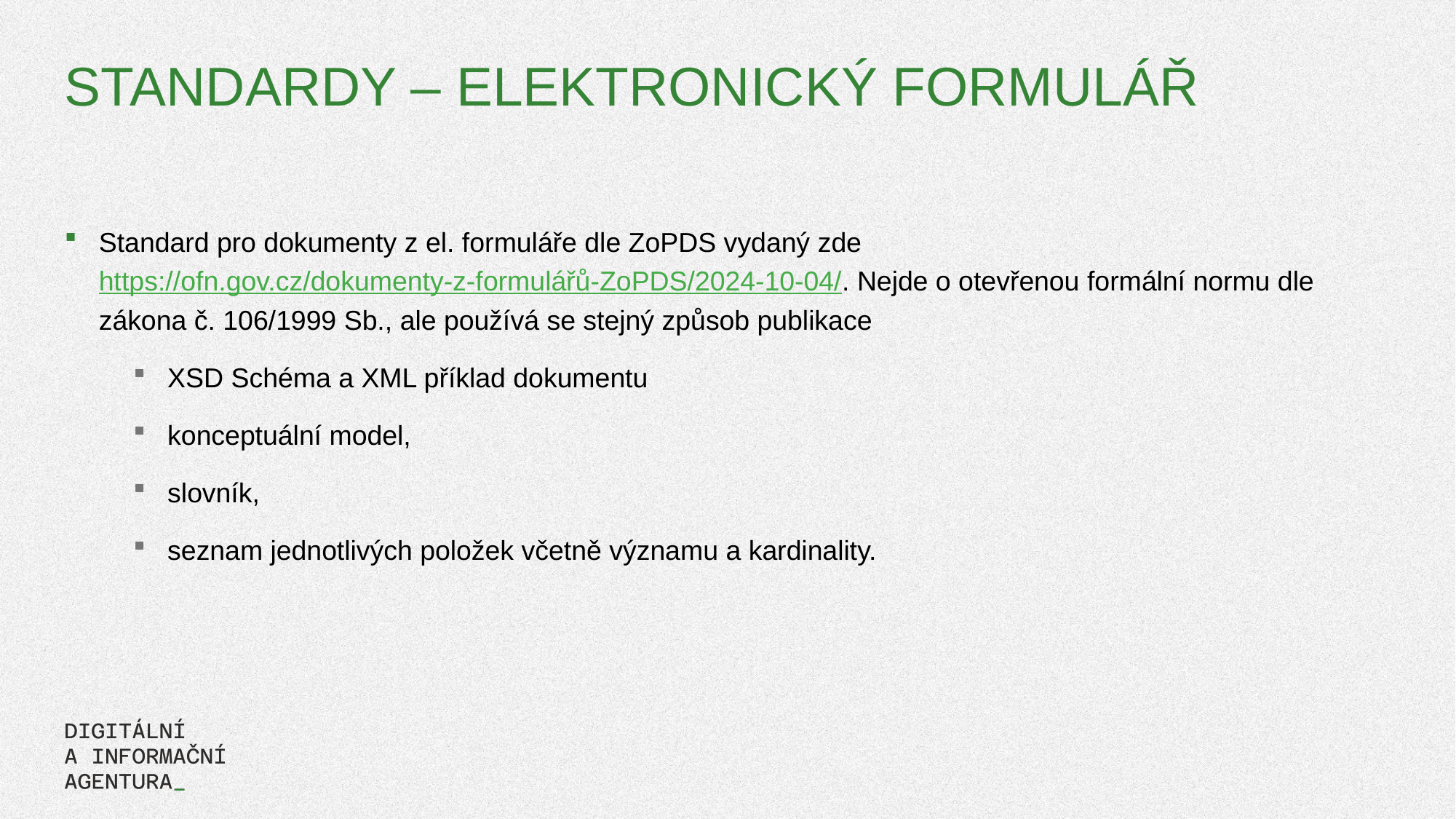

# Standardy – elektronický formulář
Standard pro dokumenty z el. formuláře dle ZoPDS vydaný zde https://ofn.gov.cz/dokumenty-z-formulářů-ZoPDS/2024-10-04/. Nejde o otevřenou formální normu dle zákona č. 106/1999 Sb., ale používá se stejný způsob publikace
XSD Schéma a XML příklad dokumentu
konceptuální model,
slovník,
seznam jednotlivých položek včetně významu a kardinality.